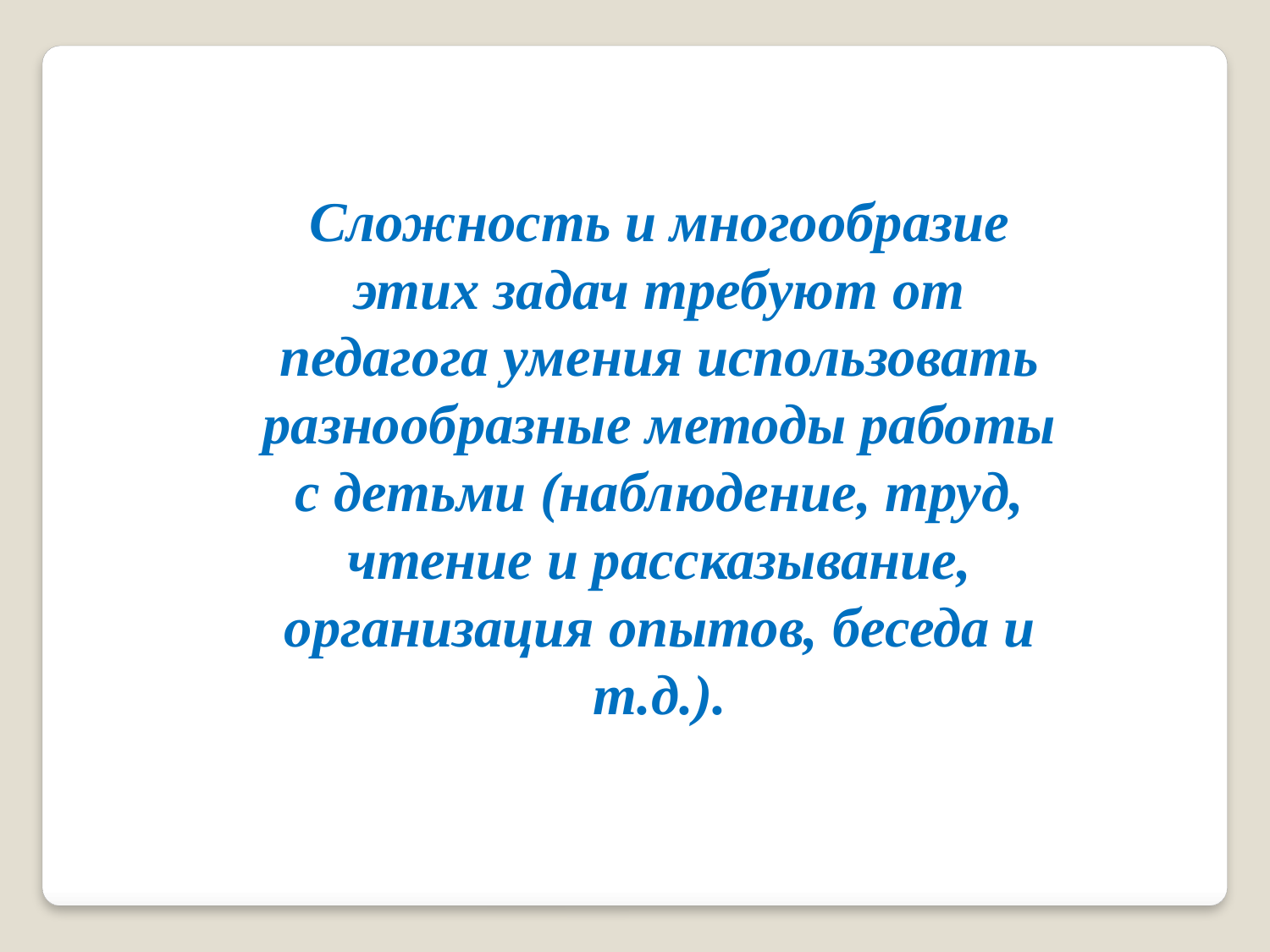

Сложность и многообразие этих задач требуют от педагога умения использовать разнообразные методы работы с детьми (наблюдение, труд, чтение и рассказывание, организация опытов, беседа и т.д.).